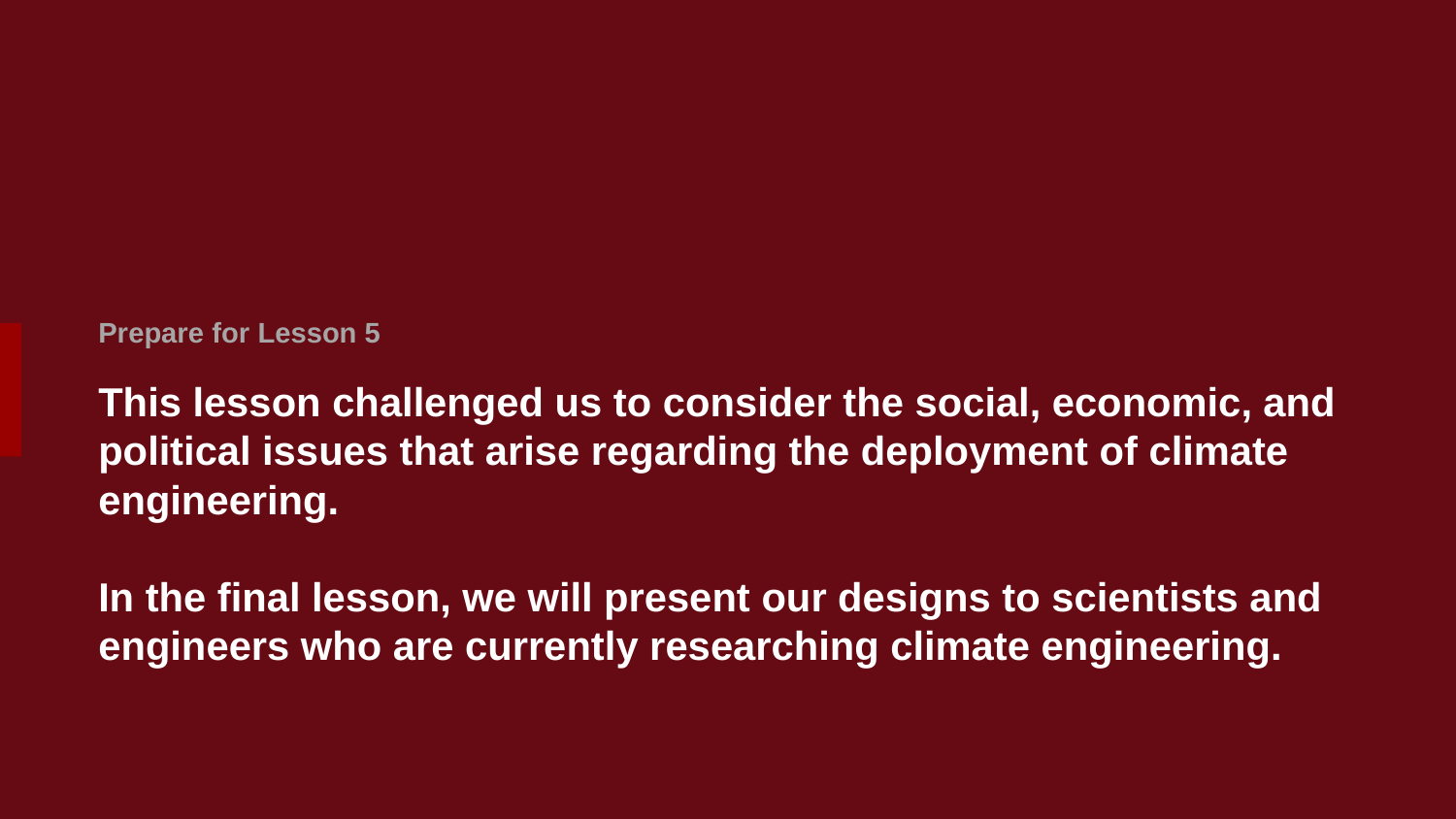

# This lesson challenged us to consider the social, economic, and political issues that arise regarding the deployment of climate engineering. In the final lesson, we will present our designs to scientists and engineers who are currently researching climate engineering.
Prepare for Lesson 5